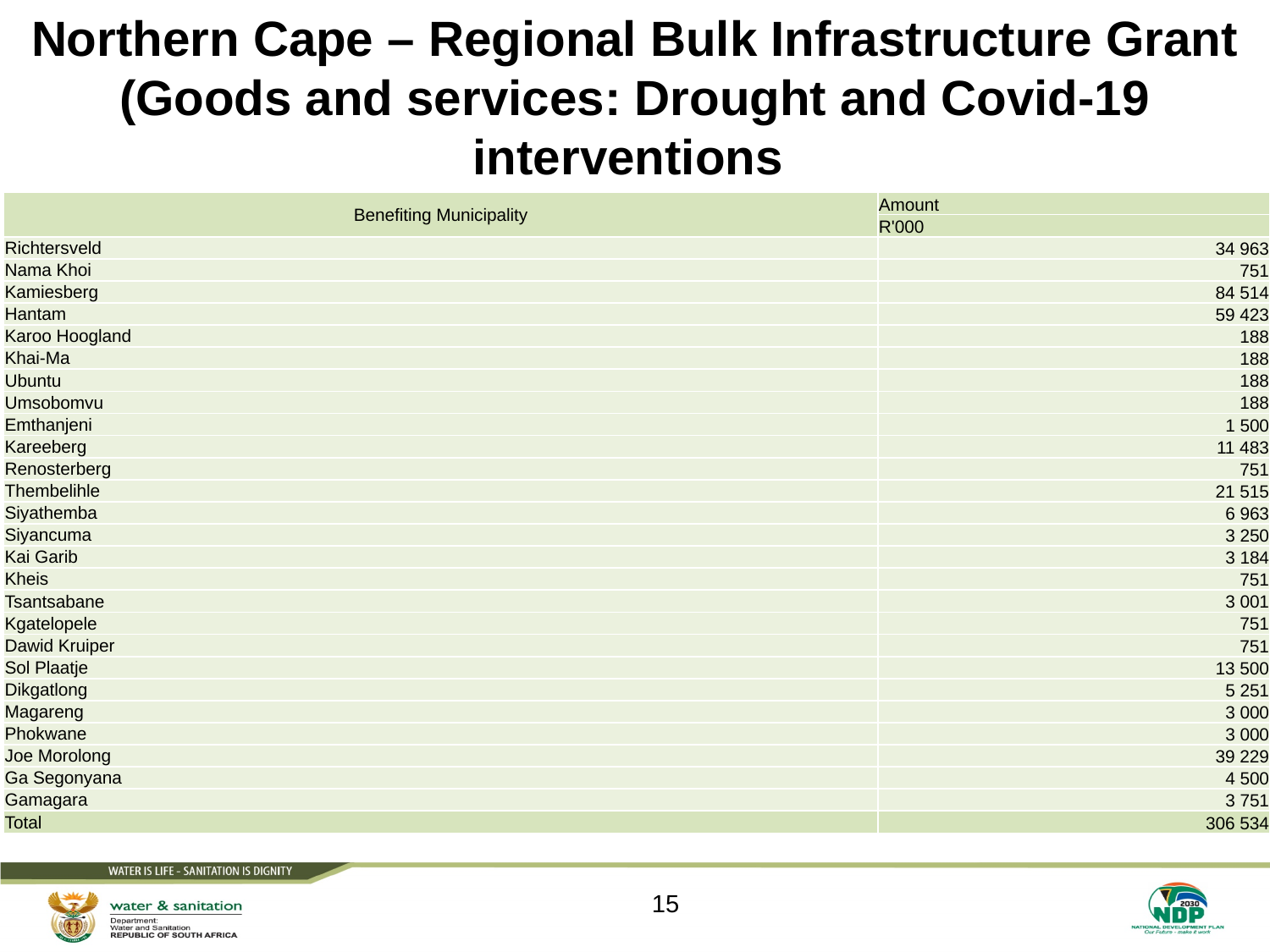

Northern Cape – Regional Bulk Infrastructure Grant (Goods and services: Drought and Covid-19 interventions
| Benefiting Municipality | Amount |
| --- | --- |
|  | R'000 |
| Richtersveld | 34 963 |
| Nama Khoi | 751 |
| Kamiesberg | 84 514 |
| Hantam | 59 423 |
| Karoo Hoogland | 188 |
| Khai-Ma | 188 |
| Ubuntu | 188 |
| Umsobomvu | 188 |
| Emthanjeni | 1 500 |
| Kareeberg | 11 483 |
| Renosterberg | 751 |
| Thembelihle | 21 515 |
| Siyathemba | 6 963 |
| Siyancuma | 3 250 |
| Kai Garib | 3 184 |
| Kheis | 751 |
| Tsantsabane | 3 001 |
| Kgatelopele | 751 |
| Dawid Kruiper | 751 |
| Sol Plaatje | 13 500 |
| Dikgatlong | 5 251 |
| Magareng | 3 000 |
| Phokwane | 3 000 |
| Joe Morolong | 39 229 |
| Ga Segonyana | 4 500 |
| Gamagara | 3 751 |
| Total | 306 534 |
15